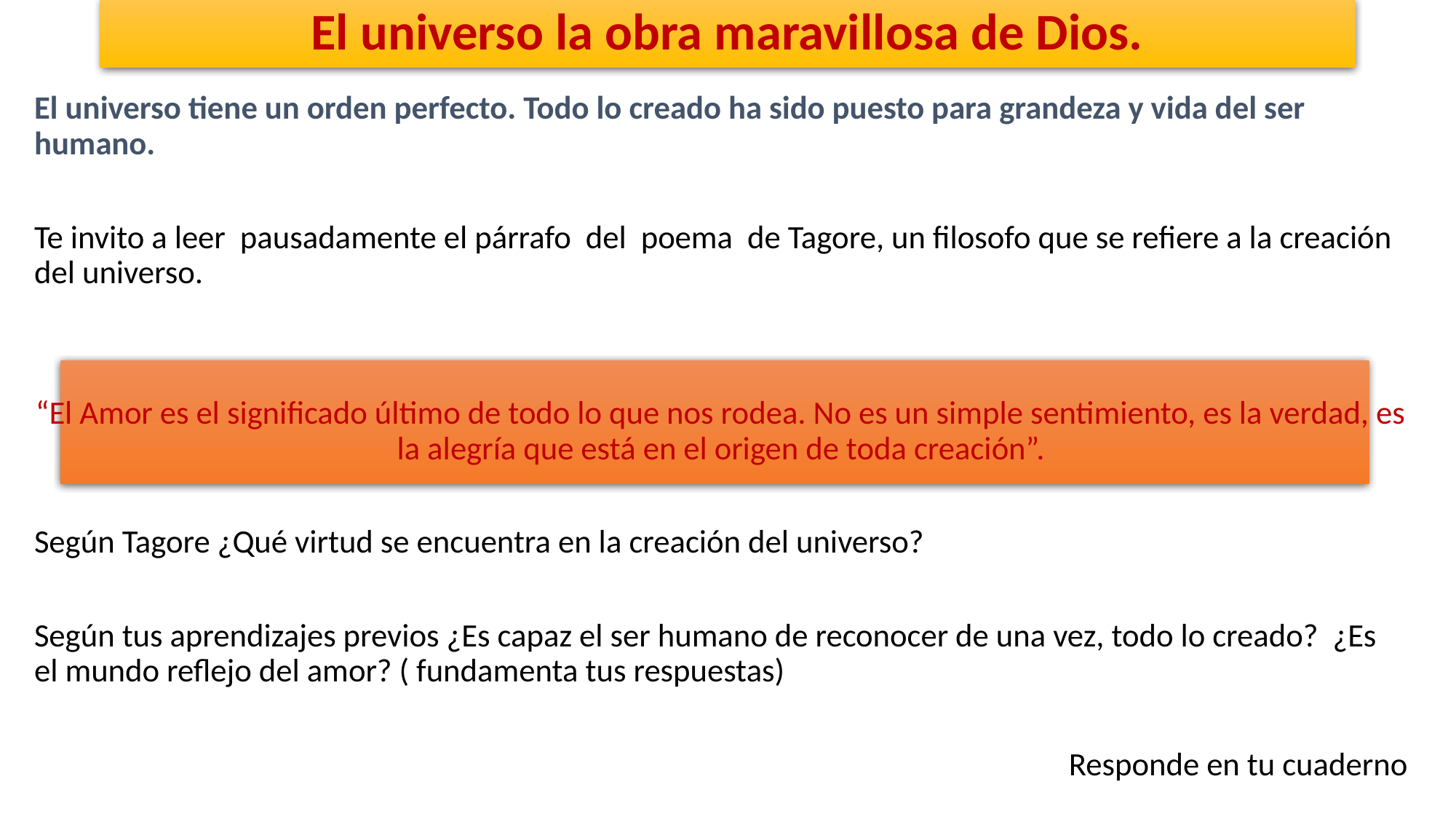

# El universo la obra maravillosa de Dios.
El universo tiene un orden perfecto. Todo lo creado ha sido puesto para grandeza y vida del ser humano.

Te invito a leer  pausadamente el párrafo  del  poema  de Tagore, un filosofo que se refiere a la creación del universo.

“El Amor es el significado último de todo lo que nos rodea. No es un simple sentimiento, es la verdad, es la alegría que está en el origen de toda creación”.

Según Tagore ¿Qué virtud se encuentra en la creación del universo?

Según tus aprendizajes previos ¿Es capaz el ser humano de reconocer de una vez, todo lo creado?  ¿Es el mundo reflejo del amor? ( fundamenta tus respuestas)

Responde en tu cuaderno